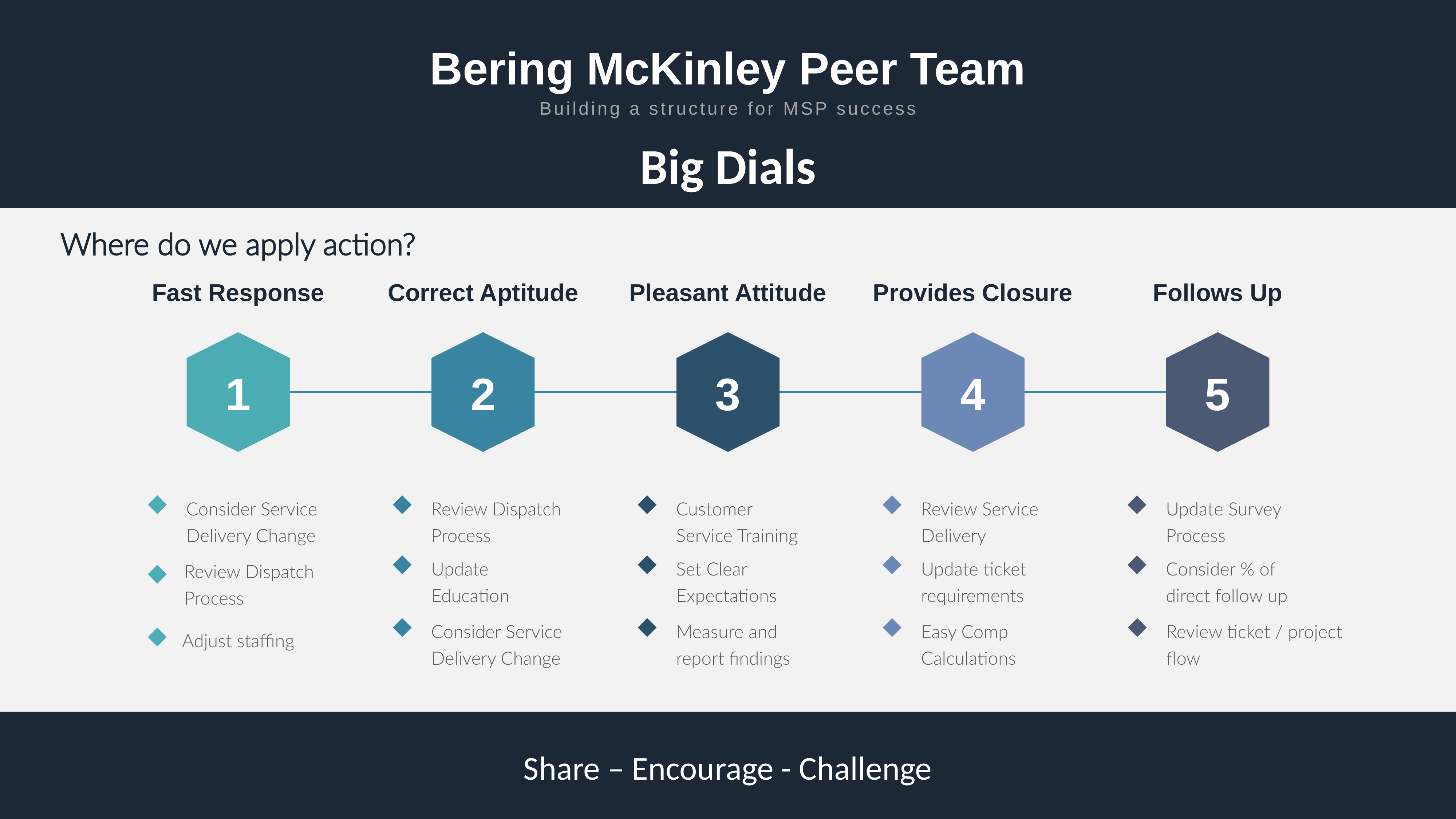

Bering McKinley Peer Team
Building a structure for MSP success
Big Dials

Where do we apply action?

Fast Response
Correct Aptitude
Pleasant Attitude
Provides Closure
Follows Up

1
2
3
4
5

Consider Service Delivery Change
Review Dispatch Process
Customer Service Training
Review Service Delivery
Update Survey Process

Update Education
Set Clear Expectations
Update ticket requirements
Consider % of direct follow up
Review Dispatch Process

Consider Service Delivery Change
Measure and report findings
Easy Comp Calculations
Review ticket / project flow

Adjust staffing

Share – Encourage - Challenge